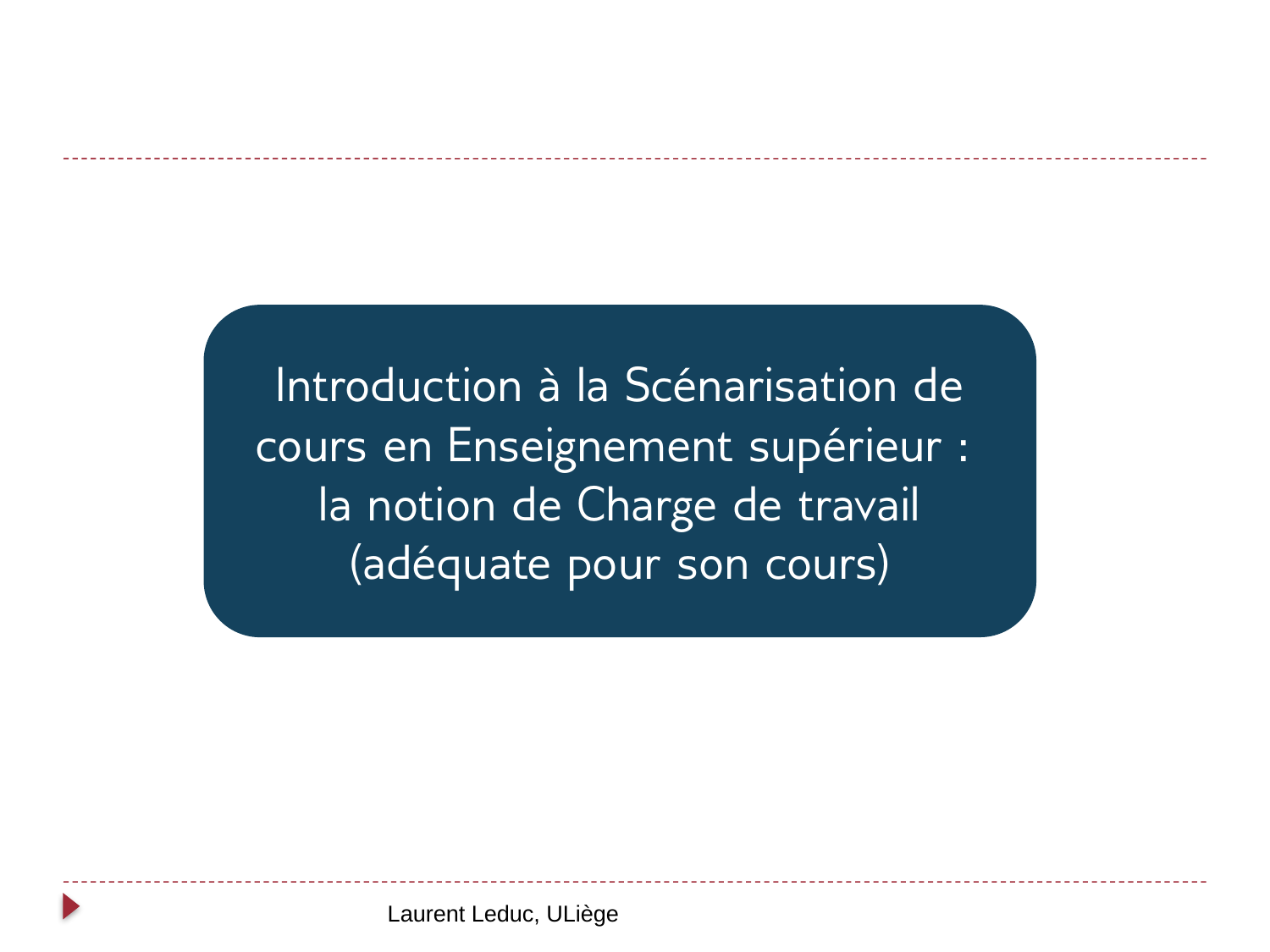

Introduction à la Scénarisation de cours en Enseignement supérieur :
la notion de Charge de travail (adéquate pour son cours)
#
Laurent Leduc, ULiège